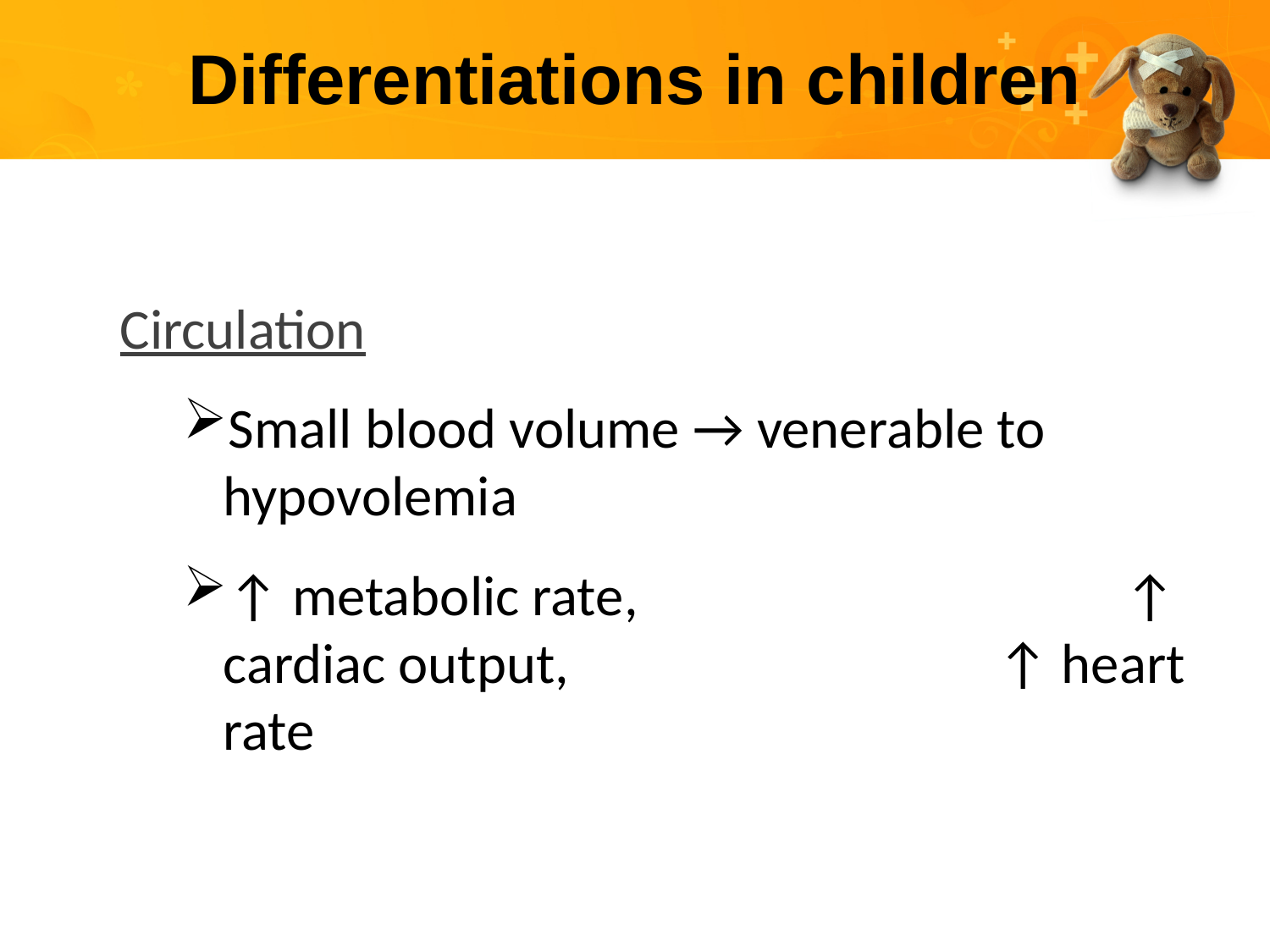

# Differentiations in children
Circulation
Small blood volume → venerable to hypovolemia
↑ metabolic rate, 		          	 ↑ cardiac output, 				 ↑ heart rate